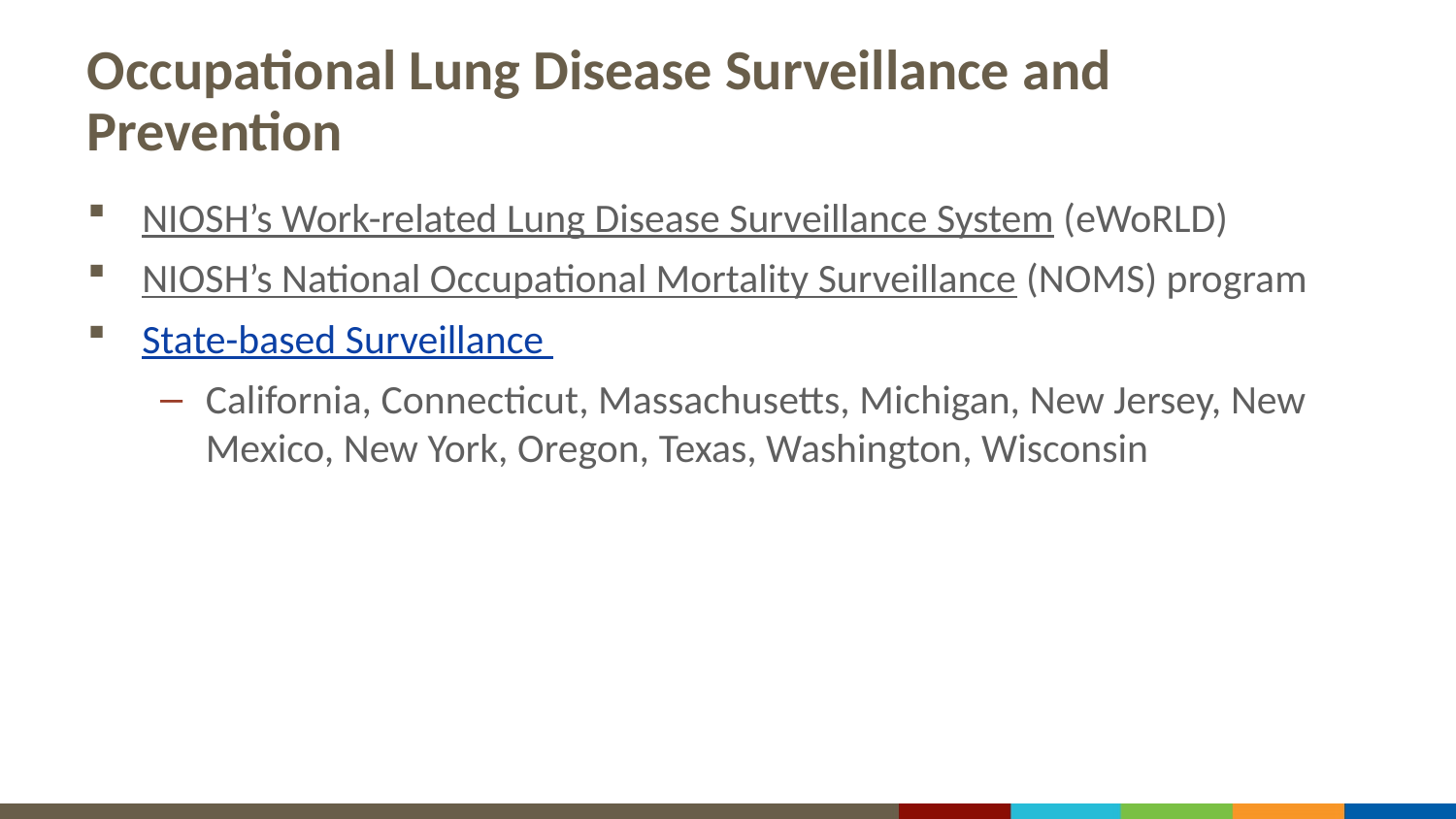

# Occupational Lung Disease Surveillance and Prevention
NIOSH’s Work-related Lung Disease Surveillance System (eWoRLD)
NIOSH’s National Occupational Mortality Surveillance (NOMS) program
State-based Surveillance
California, Connecticut, Massachusetts, Michigan, New Jersey, New Mexico, New York, Oregon, Texas, Washington, Wisconsin